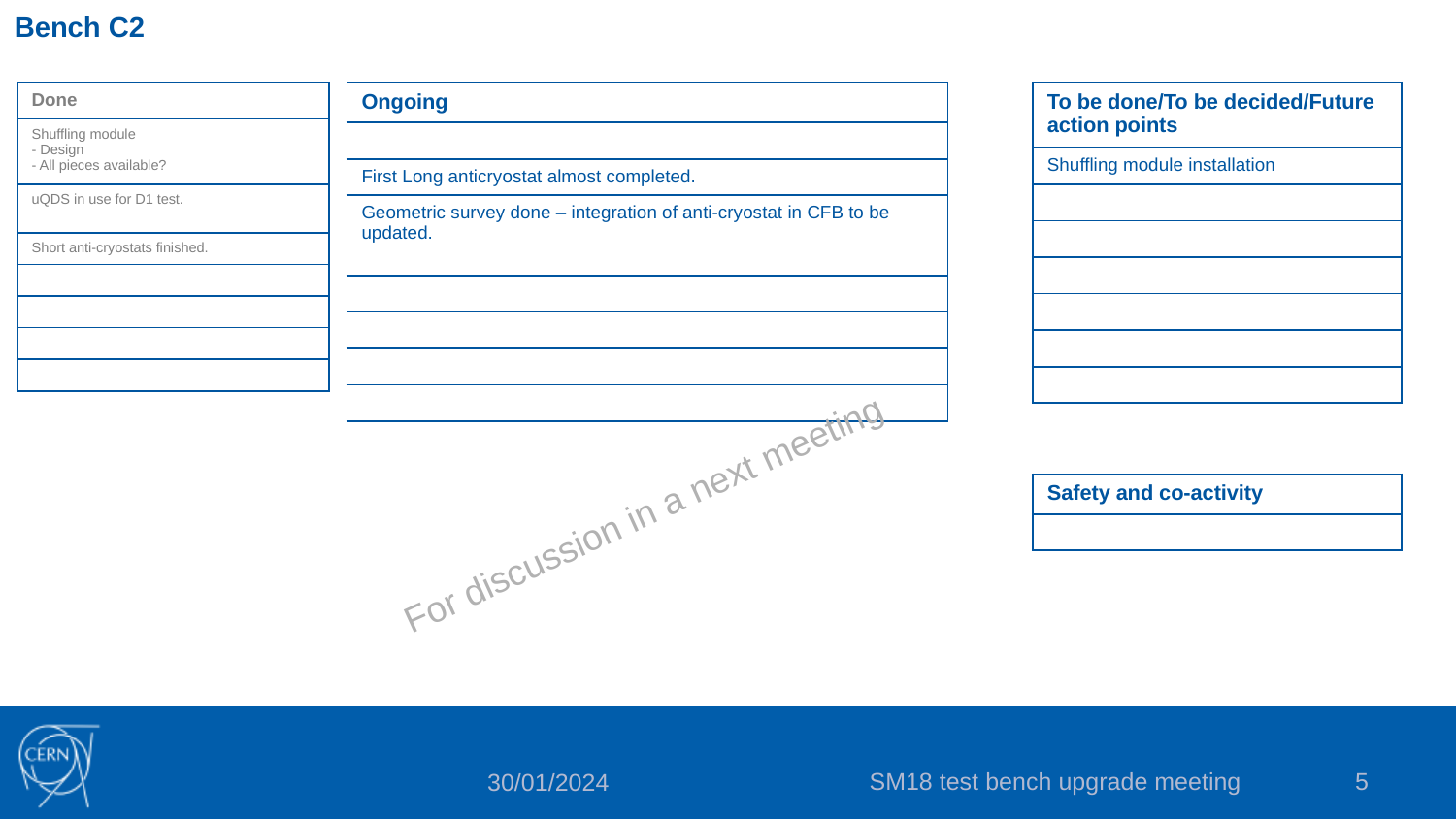

Bench C2
| Done |
| --- |
| Shuffling module - Design - All pieces available? |
| uQDS in use for D1 test. |
| Short anti-cryostats finished. |
|  |
|  |
|  |
|  |
| Ongoing |
| --- |
|  |
| First Long anticryostat almost completed. |
| Geometric survey done – integration of anti-cryostat in CFB to be updated. |
|  |
|  |
|  |
|  |
| To be done/To be decided/Future action points |
| --- |
| Shuffling module installation |
|  |
|  |
|  |
|  |
|  |
|  |
| Safety and co-activity |
| --- |
|  |
For discussion in a next meeting
SM18 test bench upgrade meeting
5
30/01/2024